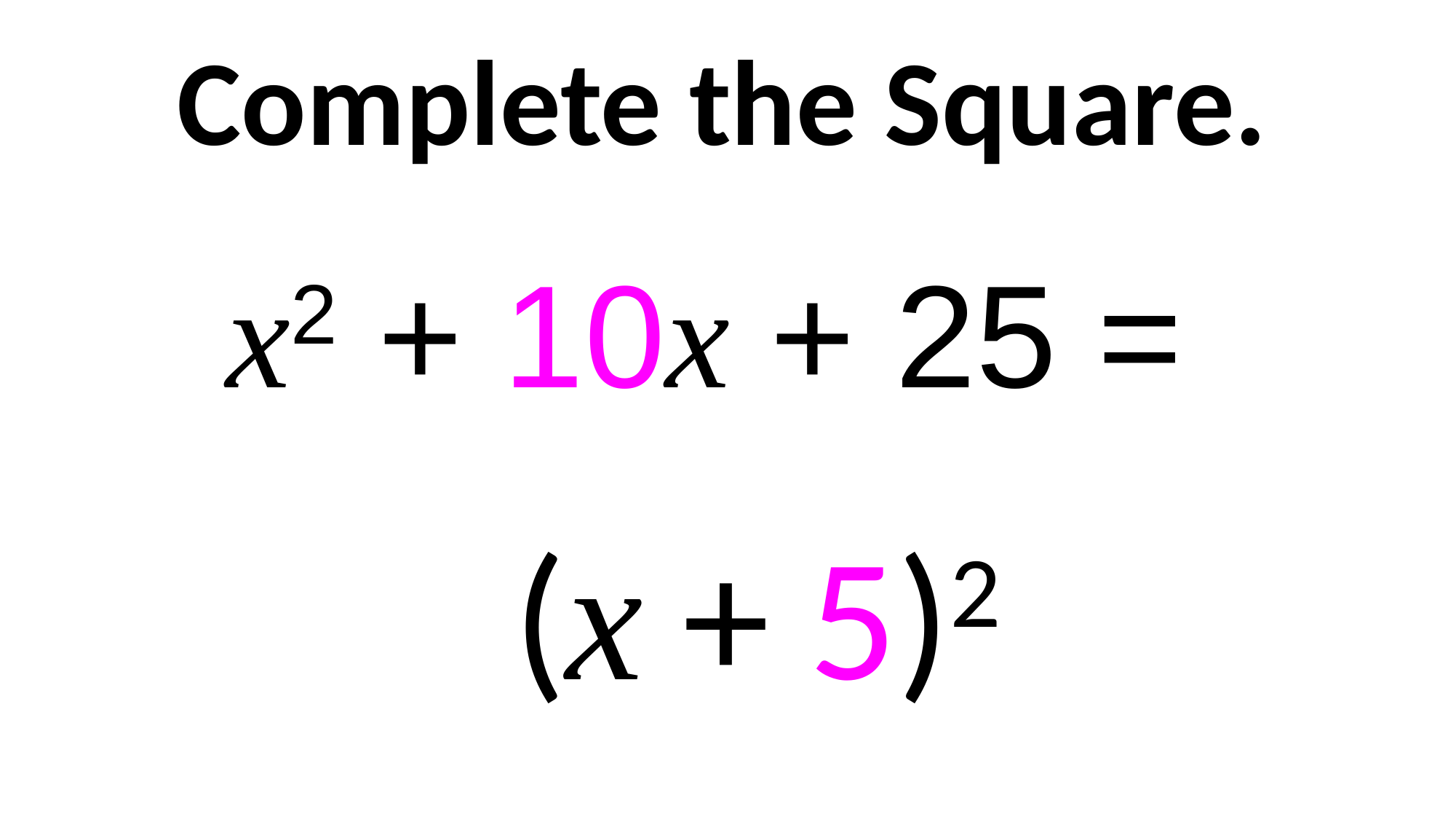

Complete the Square.
x2 + 10x + 25 =
(x + 5)2